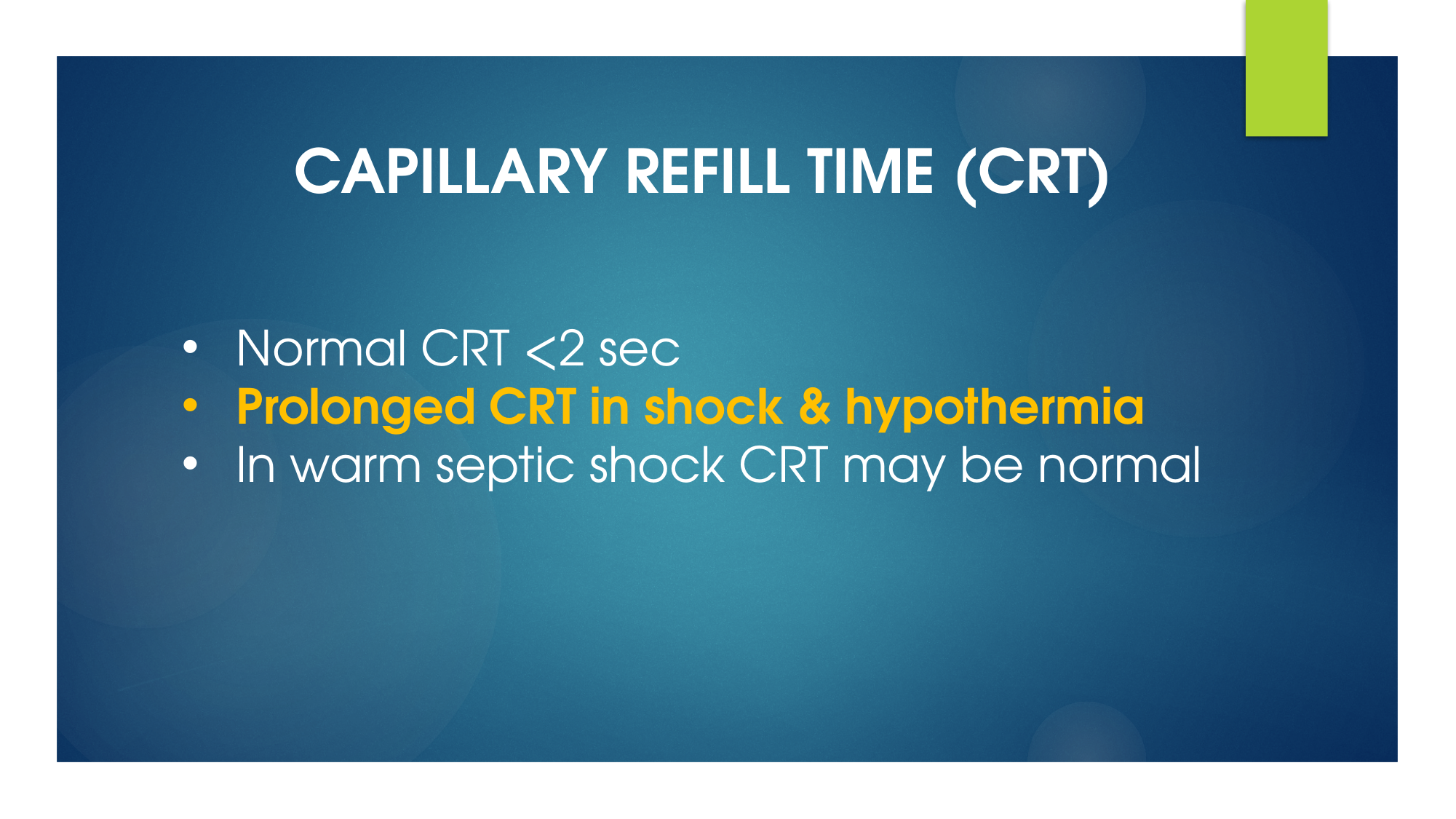

CAPILLARY REFILL TIME (CRT)
Normal CRT <2 sec
Prolonged CRT in shock & hypothermia
In warm septic shock CRT may be normal